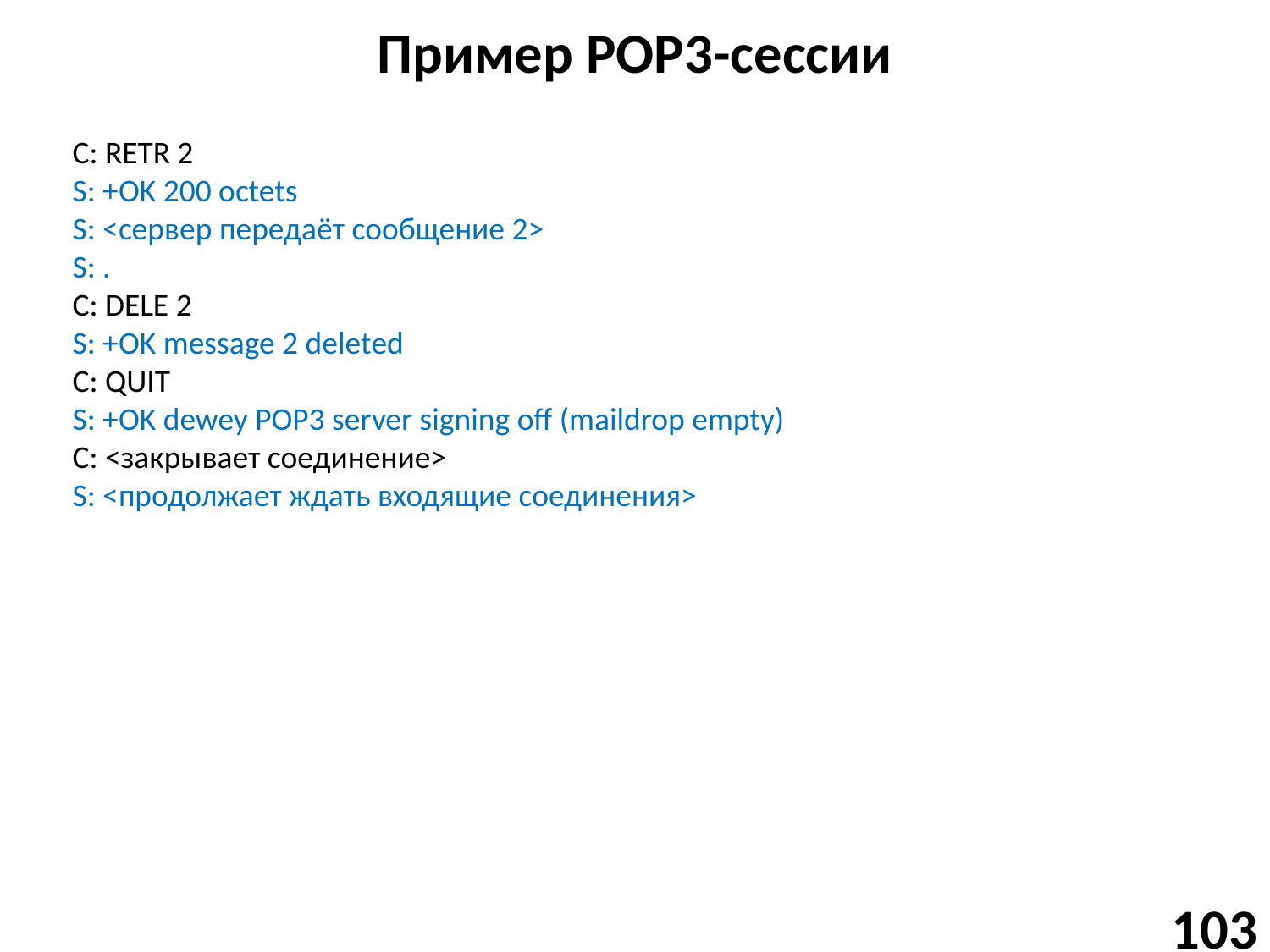

# Пример POP3-сессии
C: RETR 2
S: +OK 200 octets
S: <сервер передаёт сообщение 2>
S: .
C: DELE 2
S: +OK message 2 deleted
C: QUIT
S: +OK dewey POP3 server signing off (maildrop empty)
C: <закрывает соединение>
S: <продолжает ждать входящие соединения>
103